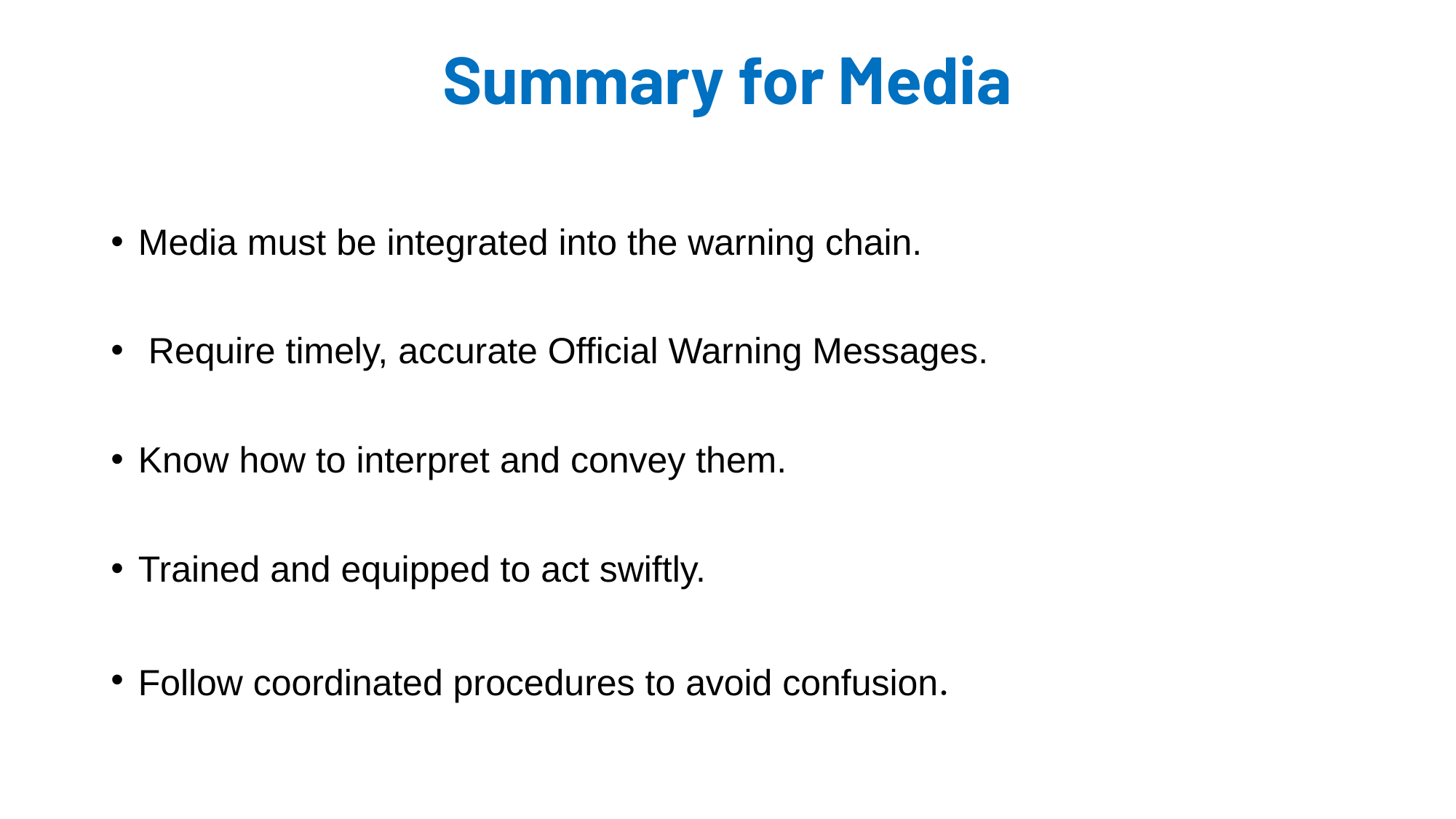

# Summary for Media
Media must be integrated into the warning chain.

 Require timely, accurate Official Warning Messages.

Know how to interpret and convey them.

Trained and equipped to act swiftly.

Follow coordinated procedures to avoid confusion.